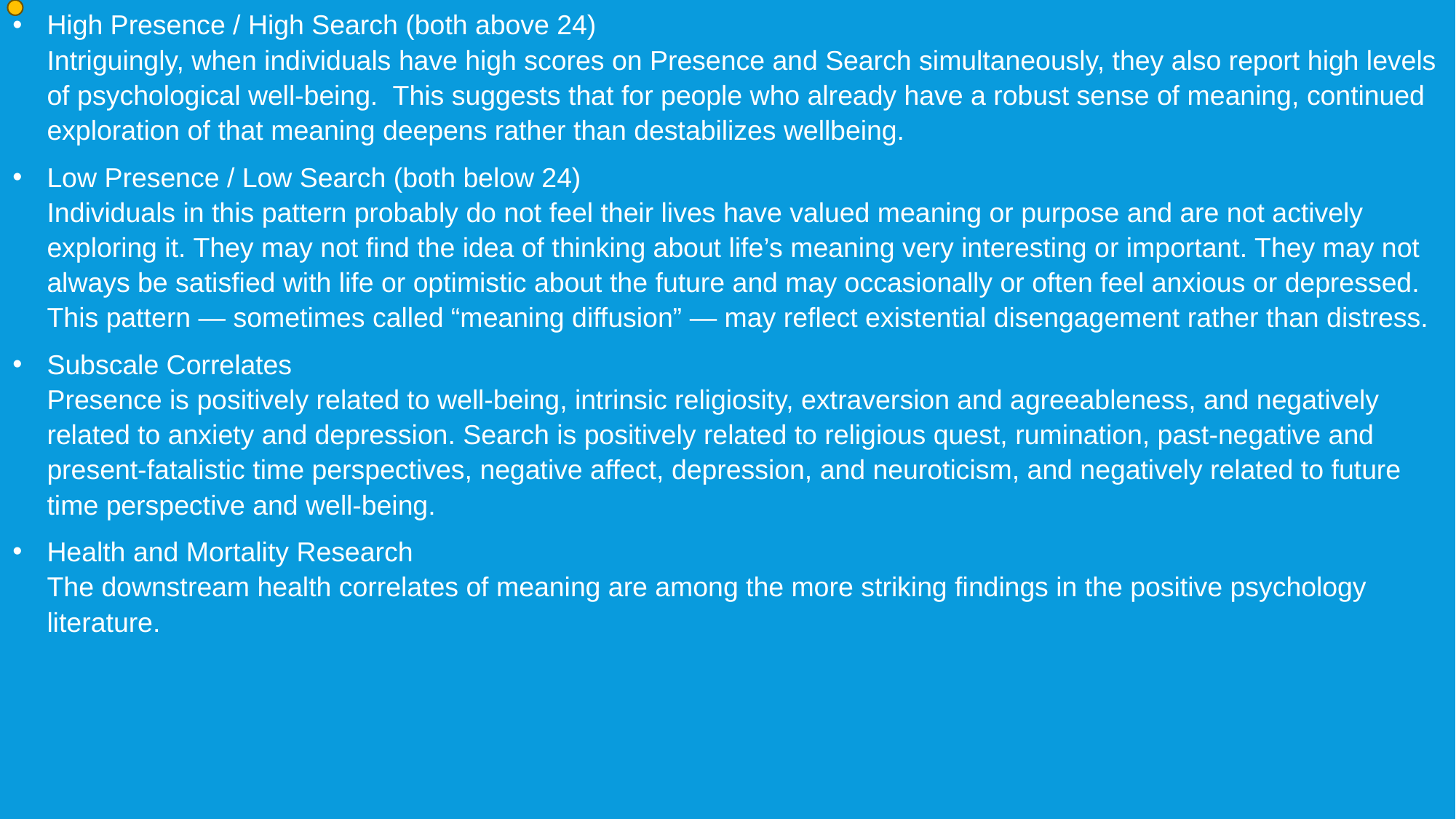

High Presence / High Search (both above 24)
Intriguingly, when individuals have high scores on Presence and Search simultaneously, they also report high levels of psychological well-being.  This suggests that for people who already have a robust sense of meaning, continued exploration of that meaning deepens rather than destabilizes wellbeing.
Low Presence / Low Search (both below 24)
Individuals in this pattern probably do not feel their lives have valued meaning or purpose and are not actively exploring it. They may not find the idea of thinking about life’s meaning very interesting or important. They may not always be satisfied with life or optimistic about the future and may occasionally or often feel anxious or depressed.  This pattern — sometimes called “meaning diffusion” — may reflect existential disengagement rather than distress.
Subscale Correlates
Presence is positively related to well-being, intrinsic religiosity, extraversion and agreeableness, and negatively related to anxiety and depression. Search is positively related to religious quest, rumination, past-negative and present-fatalistic time perspectives, negative affect, depression, and neuroticism, and negatively related to future time perspective and well-being.
Health and Mortality Research
The downstream health correlates of meaning are among the more striking findings in the positive psychology literature.